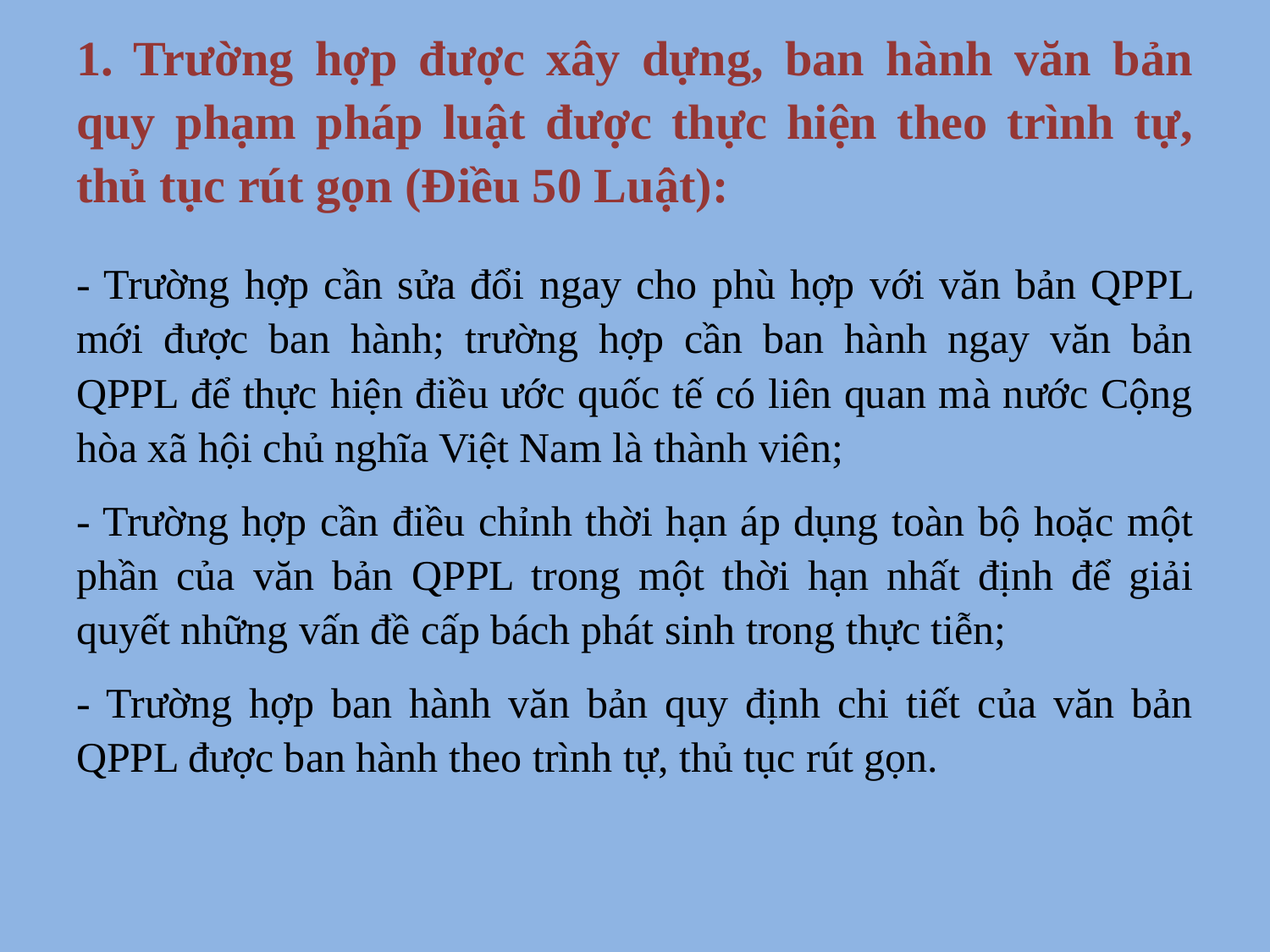

# 1. Trường hợp được xây dựng, ban hành văn bản quy phạm pháp luật được thực hiện theo trình tự, thủ tục rút gọn (Điều 50 Luật):
- Trường hợp cần sửa đổi ngay cho phù hợp với văn bản QPPL mới được ban hành; trường hợp cần ban hành ngay văn bản QPPL để thực hiện điều ước quốc tế có liên quan mà nước Cộng hòa xã hội chủ nghĩa Việt Nam là thành viên;
- Trường hợp cần điều chỉnh thời hạn áp dụng toàn bộ hoặc một phần của văn bản QPPL trong một thời hạn nhất định để giải quyết những vấn đề cấp bách phát sinh trong thực tiễn;
- Trường hợp ban hành văn bản quy định chi tiết của văn bản QPPL được ban hành theo trình tự, thủ tục rút gọn.